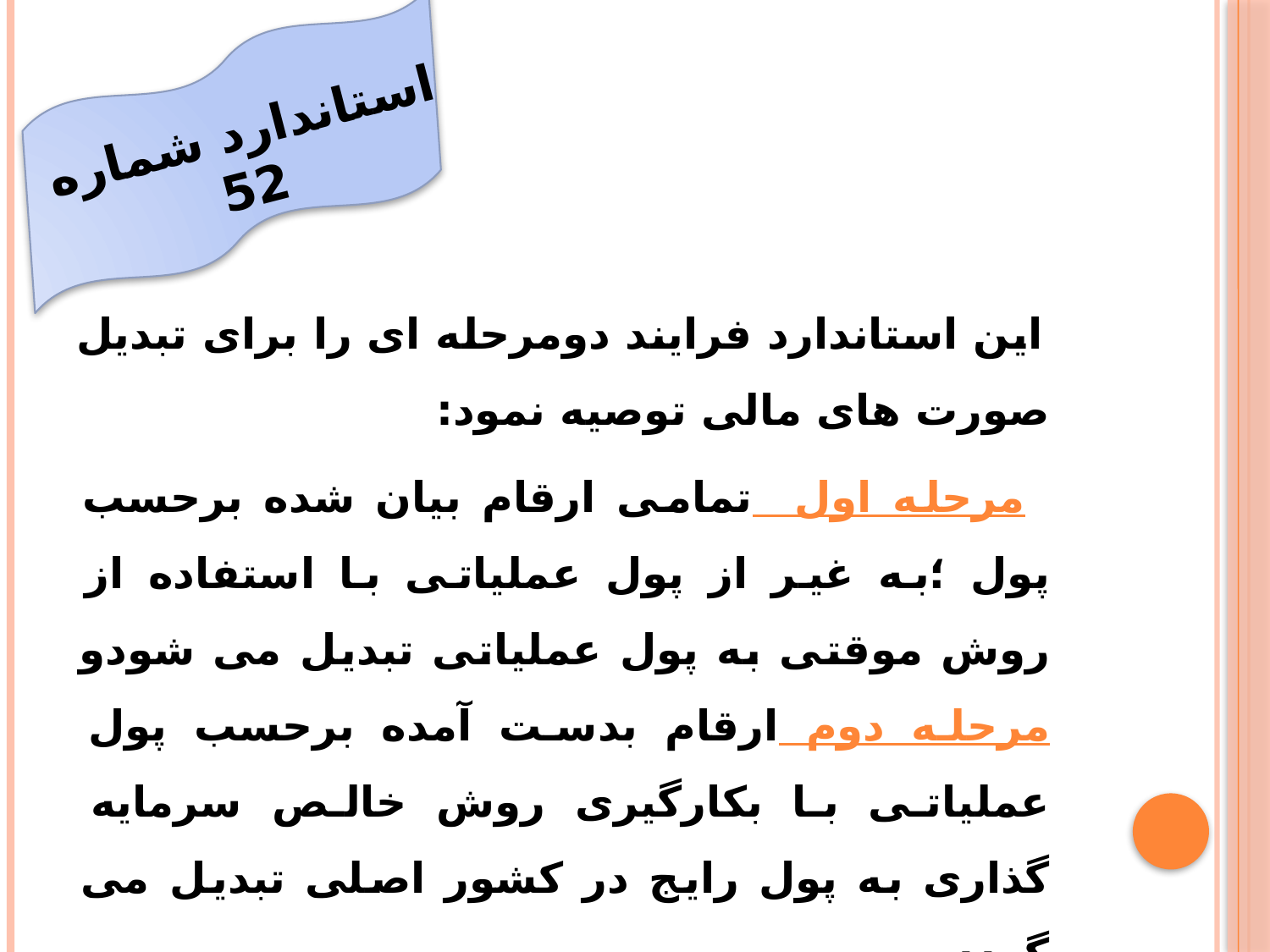

استاندارد شماره 52
   این استاندارد فرایند دومرحله ای را برای تبدیل صورت های مالی توصیه نمود:
   مرحله اول  تمامی ارقام بیان شده برحسب پول ؛به غیر از پول عملیاتی با استفاده از روش موقتی به پول عملیاتی تبدیل می شودو مرحله دوم ارقام بدست آمده برحسب پول عملیاتی با بکارگیری روش خالص سرمایه گذاری به پول رایج در کشور اصلی تبدیل می گردد.